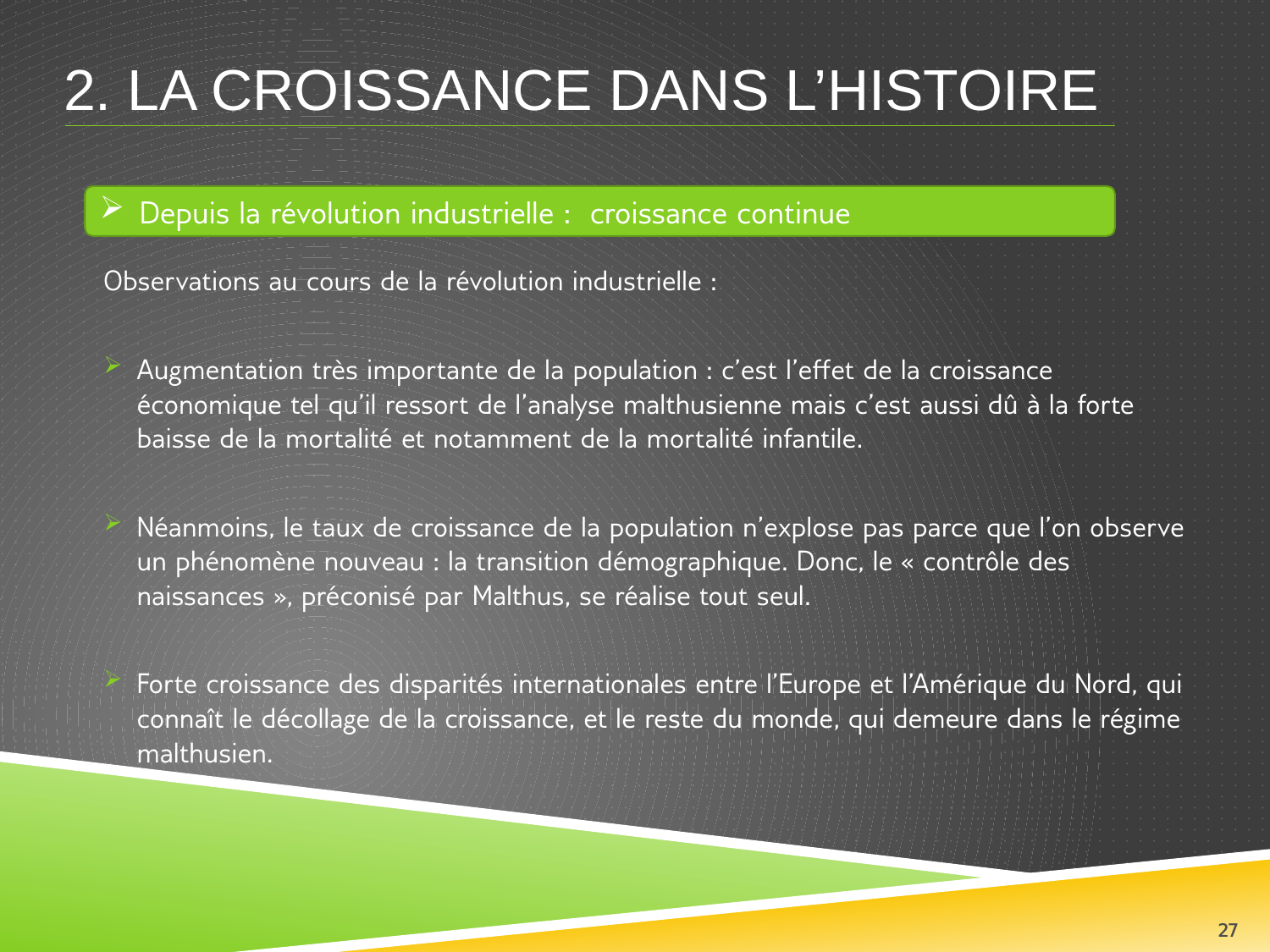

# 2. la croissance dans l’histoire
Depuis la révolution industrielle :  croissance continue
Observations au cours de la révolution industrielle :

Augmentation très importante de la population : c’est l’effet de la croissance économique tel qu’il ressort de l’analyse malthusienne mais c’est aussi dû à la forte baisse de la mortalité et notamment de la mortalité infantile.

Néanmoins, le taux de croissance de la population n’explose pas parce que l’on observe un phénomène nouveau : la transition démographique. Donc, le « contrôle des naissances », préconisé par Malthus, se réalise tout seul.

Forte croissance des disparités internationales entre l’Europe et l’Amérique du Nord, qui connaît le décollage de la croissance, et le reste du monde, qui demeure dans le régime malthusien.

27